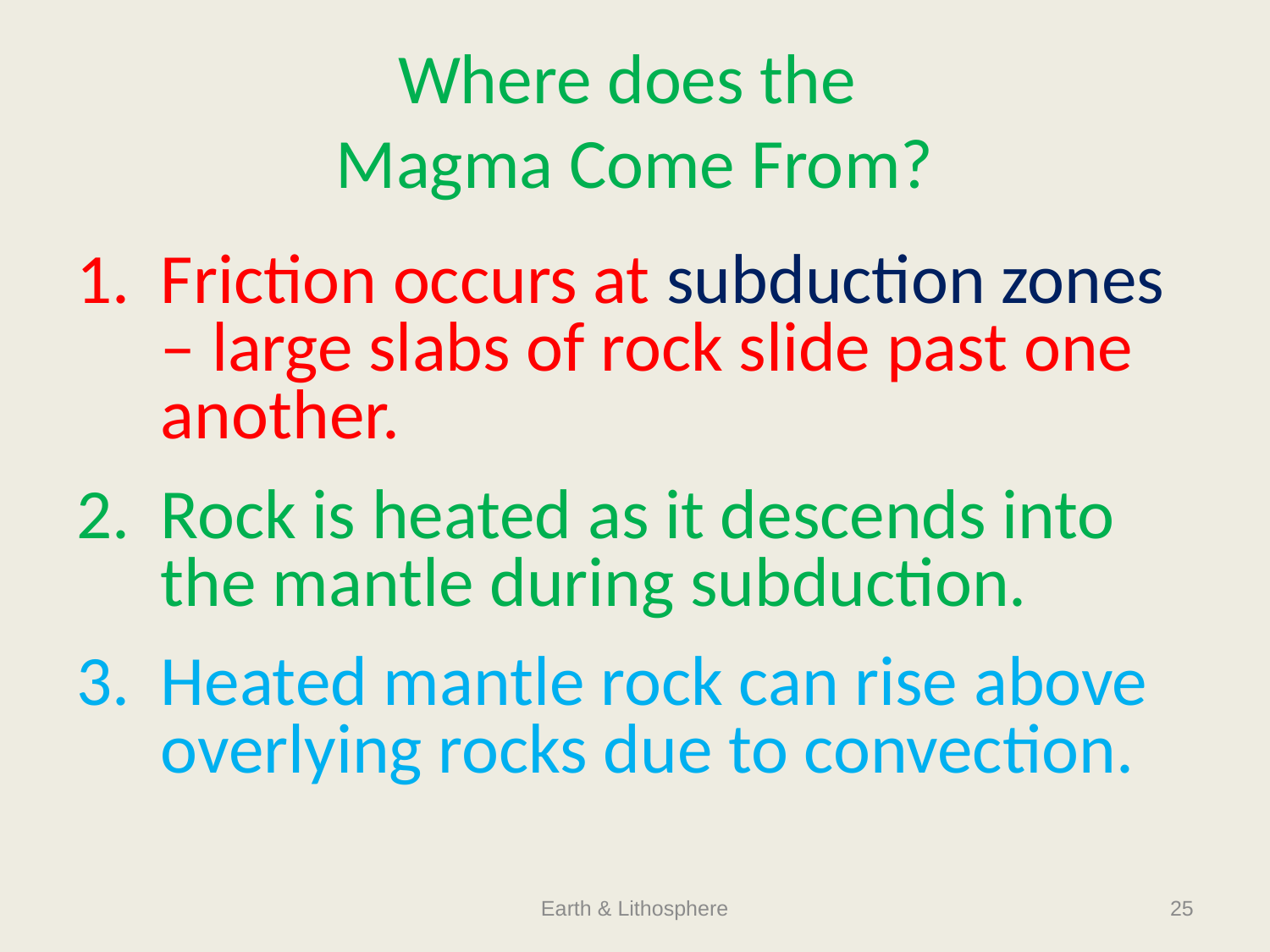

# Where does the Magma Come From?
Friction occurs at subduction zones – large slabs of rock slide past one another.
Rock is heated as it descends into the mantle during subduction.
Heated mantle rock can rise above overlying rocks due to convection.

Earth & Lithosphere
25